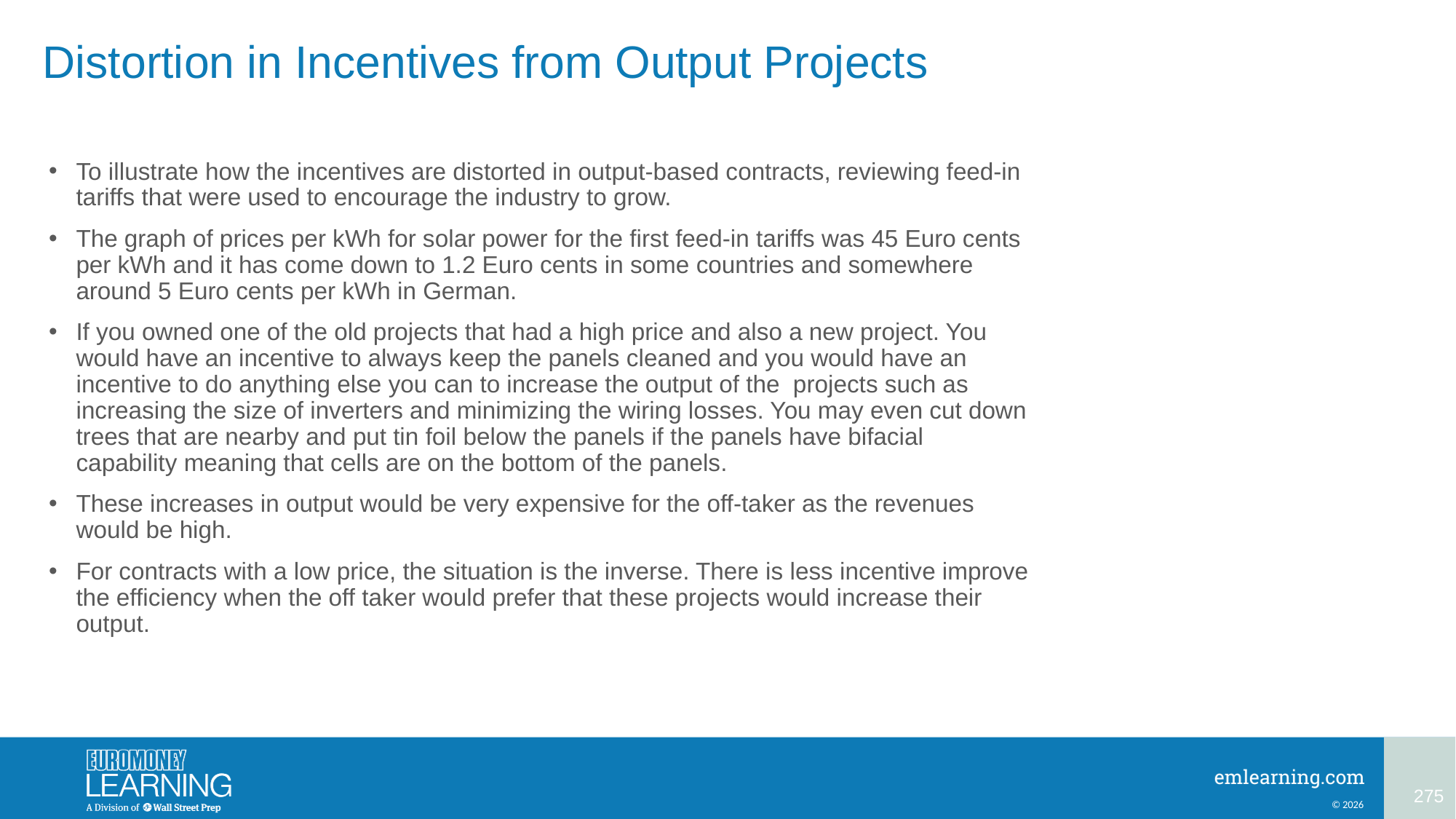

# Distortion in Incentives from Output Projects
To illustrate how the incentives are distorted in output-based contracts, reviewing feed-in tariffs that were used to encourage the industry to grow.
The graph of prices per kWh for solar power for the first feed-in tariffs was 45 Euro cents per kWh and it has come down to 1.2 Euro cents in some countries and somewhere around 5 Euro cents per kWh in German.
If you owned one of the old projects that had a high price and also a new project. You would have an incentive to always keep the panels cleaned and you would have an incentive to do anything else you can to increase the output of the  projects such as increasing the size of inverters and minimizing the wiring losses. You may even cut down trees that are nearby and put tin foil below the panels if the panels have bifacial capability meaning that cells are on the bottom of the panels.
These increases in output would be very expensive for the off-taker as the revenues would be high.
For contracts with a low price, the situation is the inverse. There is less incentive improve the efficiency when the off taker would prefer that these projects would increase their output.
275